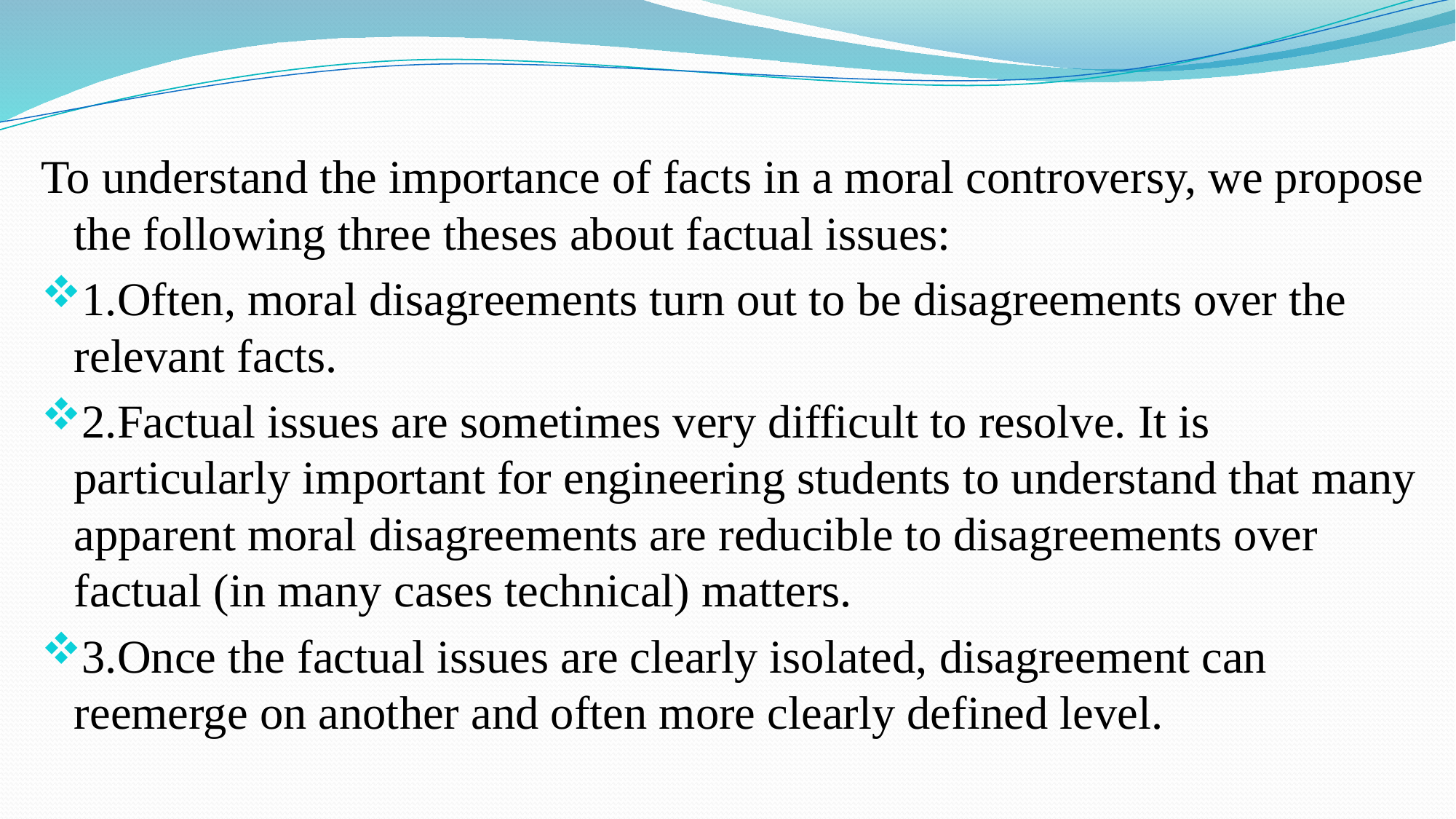

To understand the importance of facts in a moral controversy, we propose the following three theses about factual issues:
1.Often, moral disagreements turn out to be disagreements over the relevant facts.
2.Factual issues are sometimes very difficult to resolve. It is particularly important for engineering students to understand that many apparent moral disagreements are reducible to disagreements over factual (in many cases technical) matters.
3.Once the factual issues are clearly isolated, disagreement can reemerge on another and often more clearly defined level.